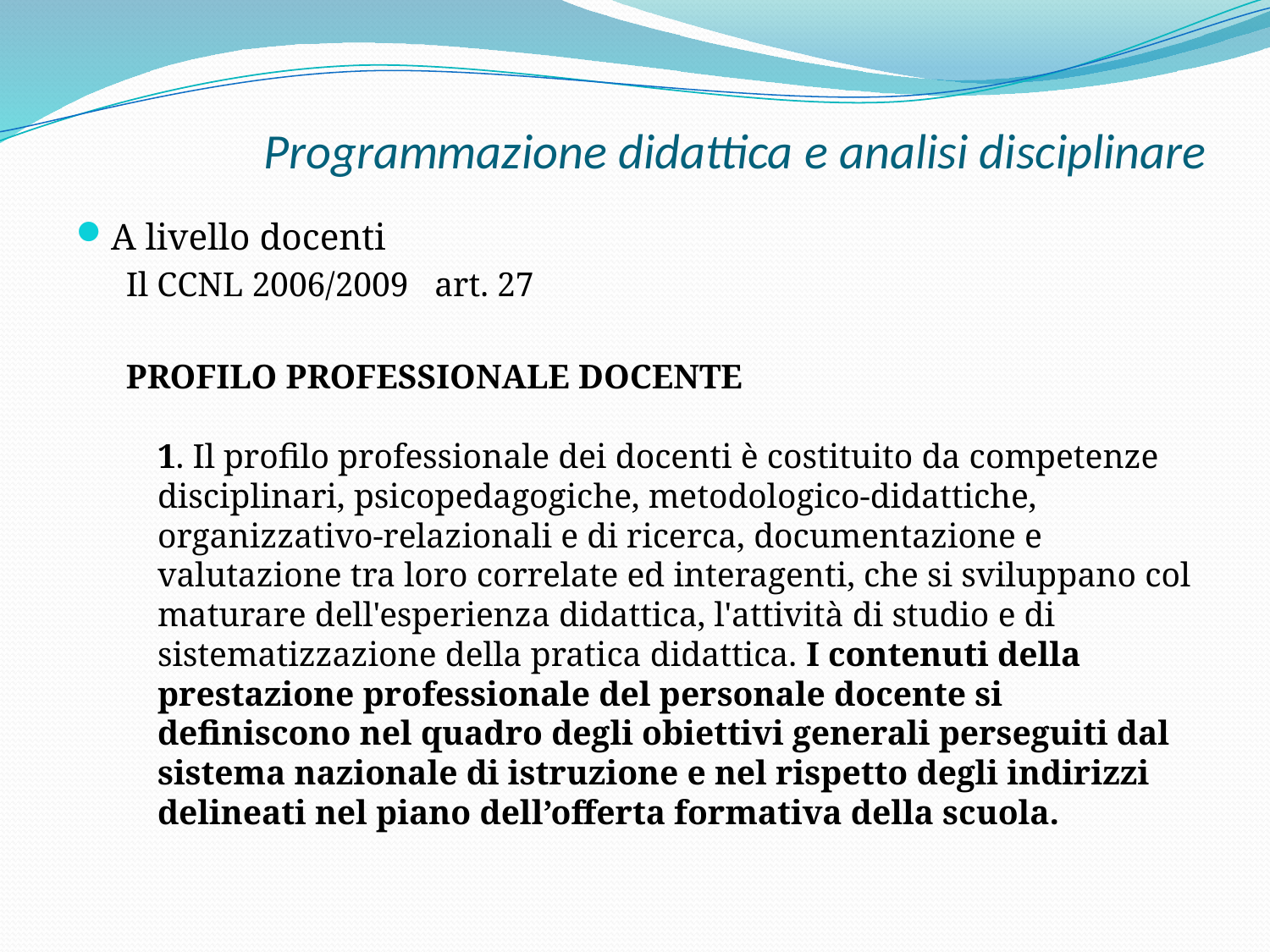

# Programmazione didattica e analisi disciplinare
A livello docenti
Il CCNL 2006/2009   art. 27

PROFILO PROFESSIONALE DOCENTE
1. Il profilo professionale dei docenti è costituito da competenze disciplinari, psicopedagogiche, metodologico-didattiche, organizzativo-relazionali e di ricerca, documentazione e valutazione tra loro correlate ed interagenti, che si sviluppano col maturare dell'esperienza didattica, l'attività di studio e di sistematizzazione della pratica didattica. I contenuti della prestazione professionale del personale docente si definiscono nel quadro degli obiettivi generali perseguiti dal sistema nazionale di istruzione e nel rispetto degli indirizzi delineati nel piano dell’offerta formativa della scuola.